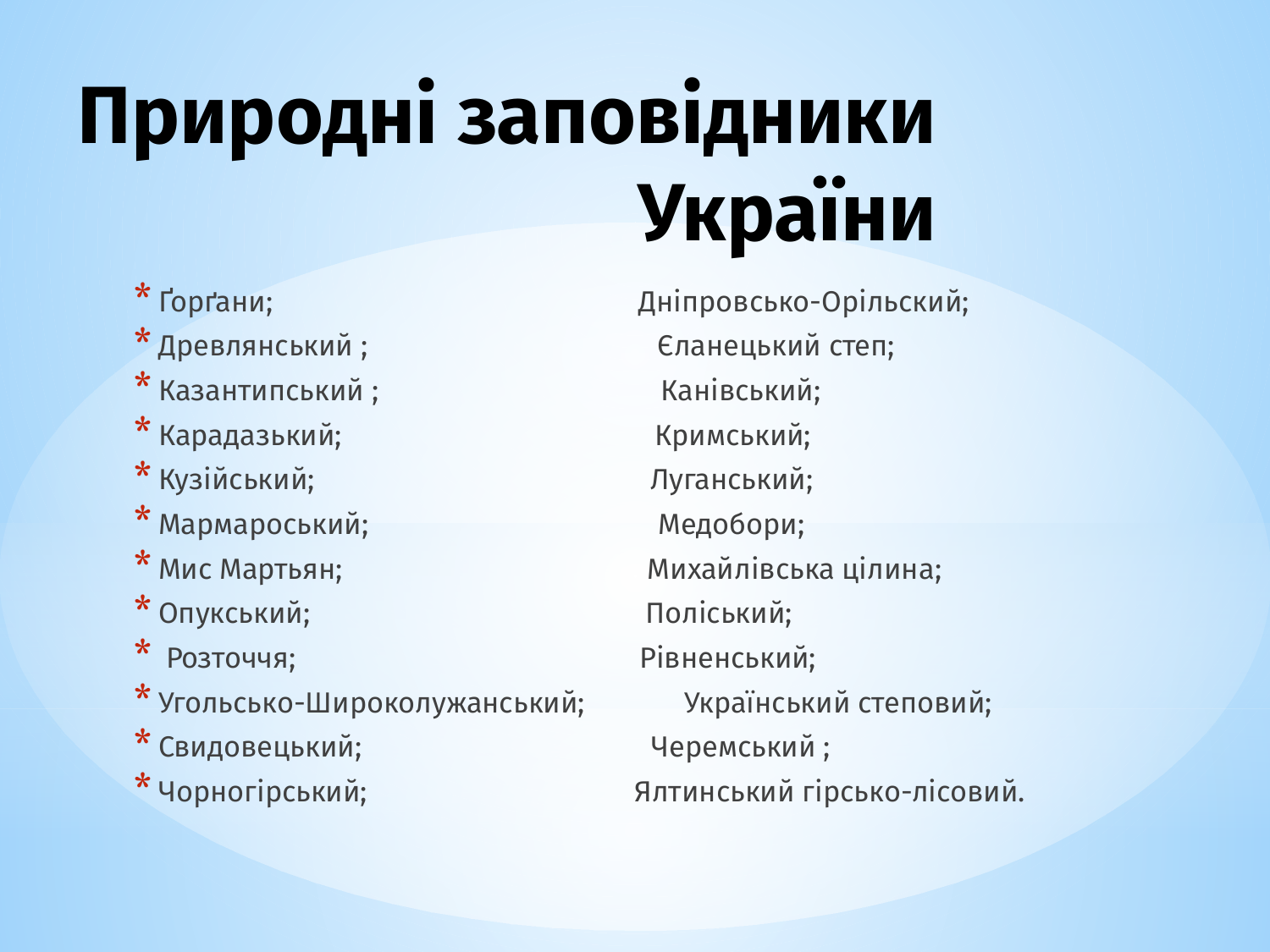

# Природні заповідники України
Ґорґани;                                                Дніпровсько-Орільский;
Древлянський ;                                      Єланецький степ;
Казантипський ;                                     Канівський;
Карадазький;                                         Кримський;
Кузійський;                                            Луганський;
Мармароський;                                      Медобори;
Мис Мартьян;                                        Михайлівська цілина;
Опукський;                                            Поліський;
 Розточчя;                                             Рівненський;
Угольсько-Широколужанський;             Український степовий;
Свидовецький;                                      Черемський ;
Чорногірський;                                   Ялтинський гірсько-лісовий.